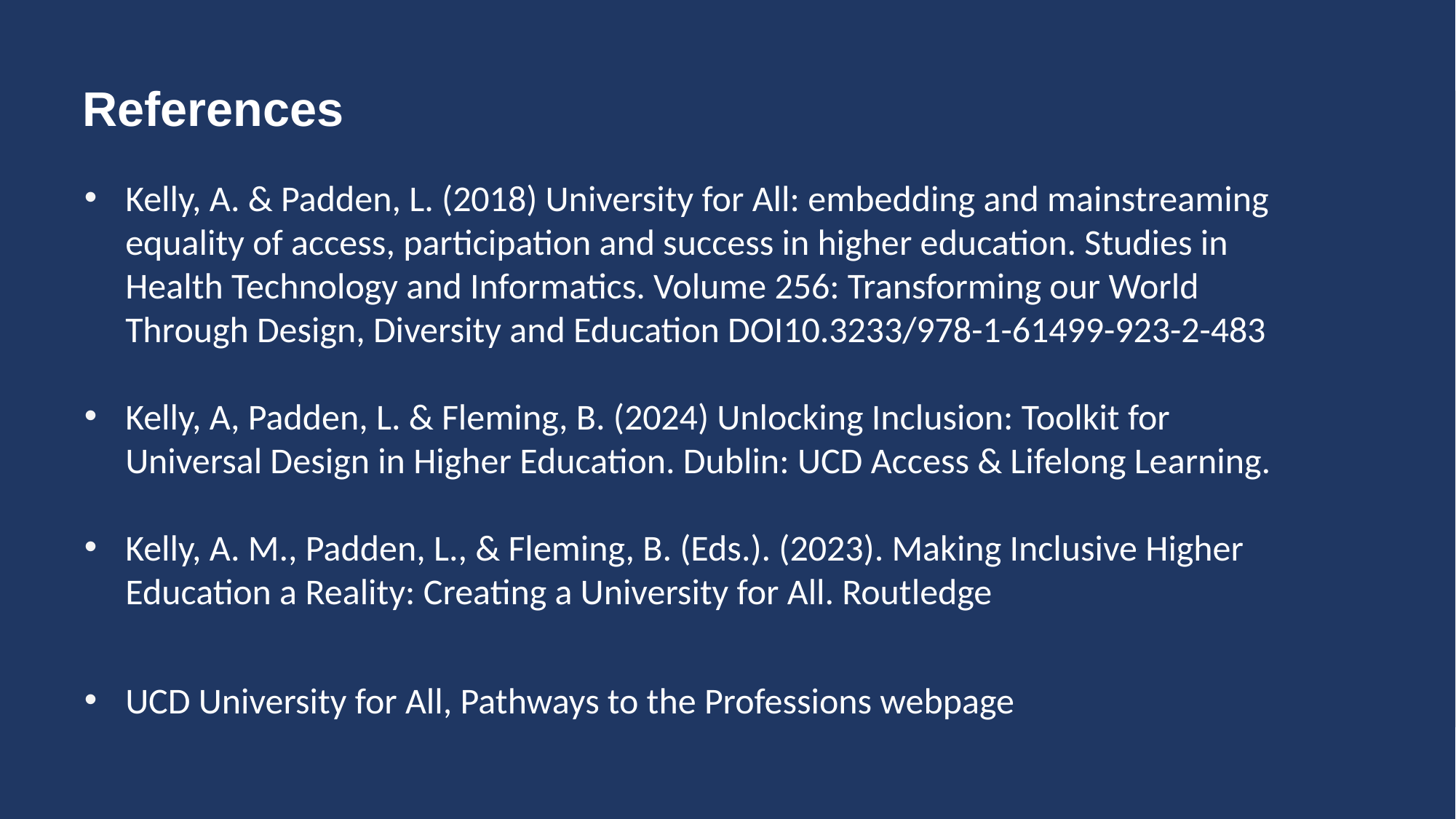

References
Kelly, A. & Padden, L. (2018) University for All: embedding and mainstreaming equality of access, participation and success in higher education. Studies in Health Technology and Informatics. Volume 256: Transforming our World Through Design, Diversity and Education DOI10.3233/978-1-61499-923-2-483

Kelly, A, Padden, L. & Fleming, B. (2024) Unlocking Inclusion: Toolkit for Universal Design in Higher Education. Dublin: UCD Access & Lifelong Learning.

Kelly, A. M., Padden, L., & Fleming, B. (Eds.). (2023). Making Inclusive Higher Education a Reality: Creating a University for All. Routledge

UCD University for All, Pathways to the Professions webpage